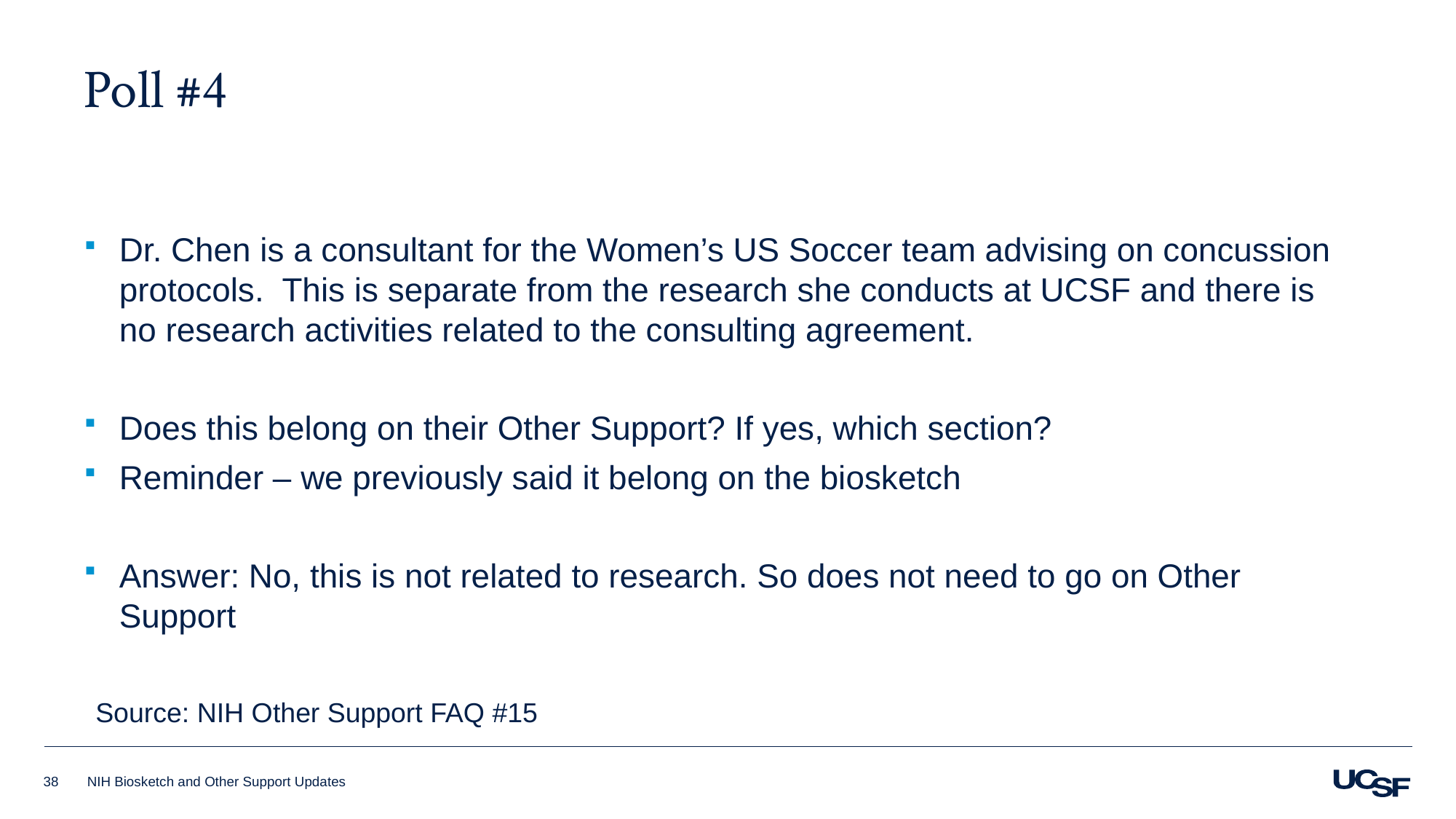

# Poll #4

Dr. Chen is a consultant for the Women’s US Soccer team advising on concussion protocols.  This is separate from the research she conducts at UCSF and there is no research activities related to the consulting agreement.

Does this belong on their Other Support? If yes, which section?
Reminder – we previously said it belong on the biosketch

Answer: No, this is not related to research. So does not need to go on Other Support

Source: NIH Other Support FAQ #15
38
NIH Biosketch and Other Support Updates